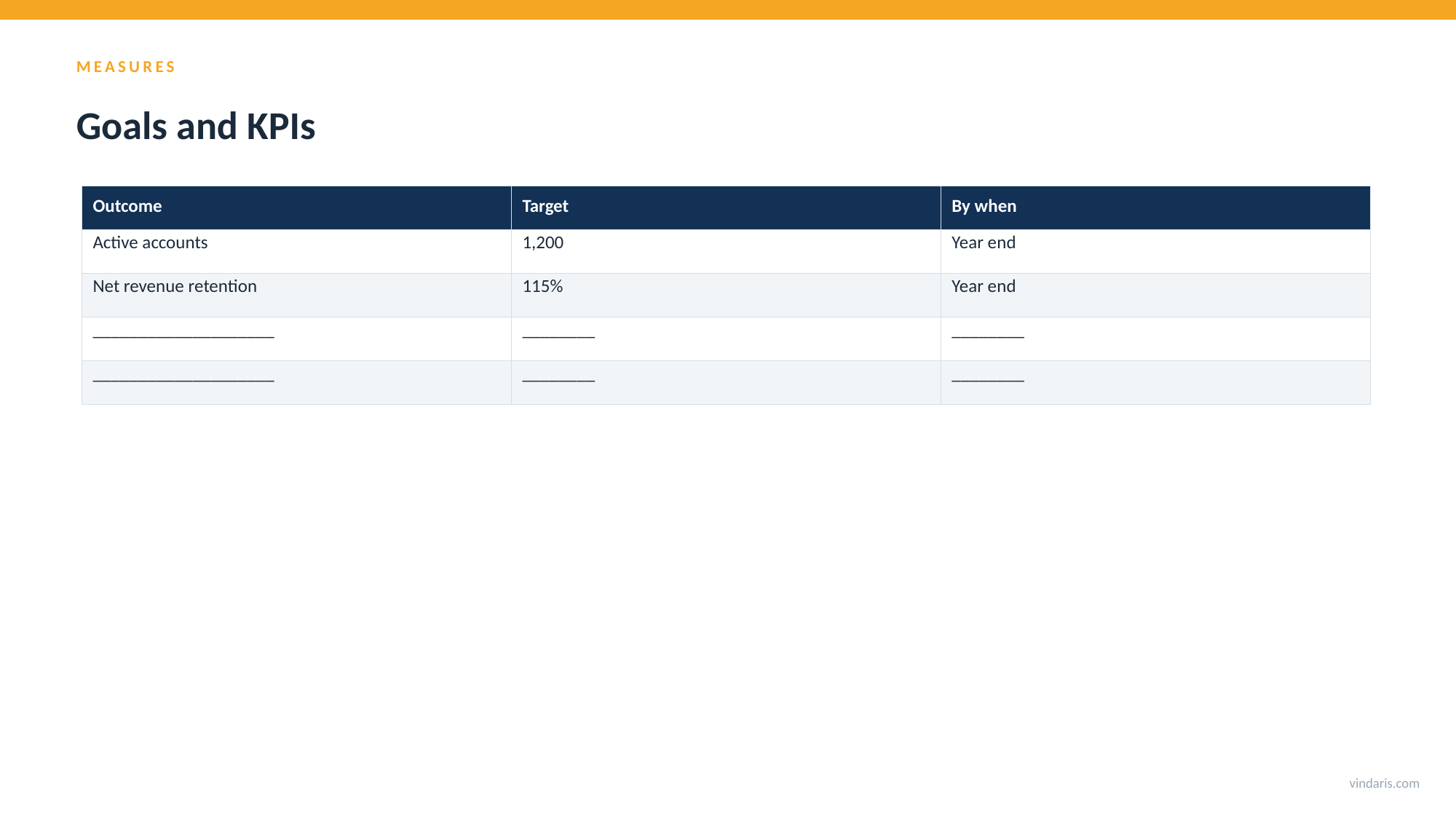

MEASURES
Goals and KPIs
| Outcome | Target | By when |
| --- | --- | --- |
| Active accounts | 1,200 | Year end |
| Net revenue retention | 115% | Year end |
| \_\_\_\_\_\_\_\_\_\_\_\_\_\_\_\_\_\_\_\_ | \_\_\_\_\_\_\_\_ | \_\_\_\_\_\_\_\_ |
| \_\_\_\_\_\_\_\_\_\_\_\_\_\_\_\_\_\_\_\_ | \_\_\_\_\_\_\_\_ | \_\_\_\_\_\_\_\_ |